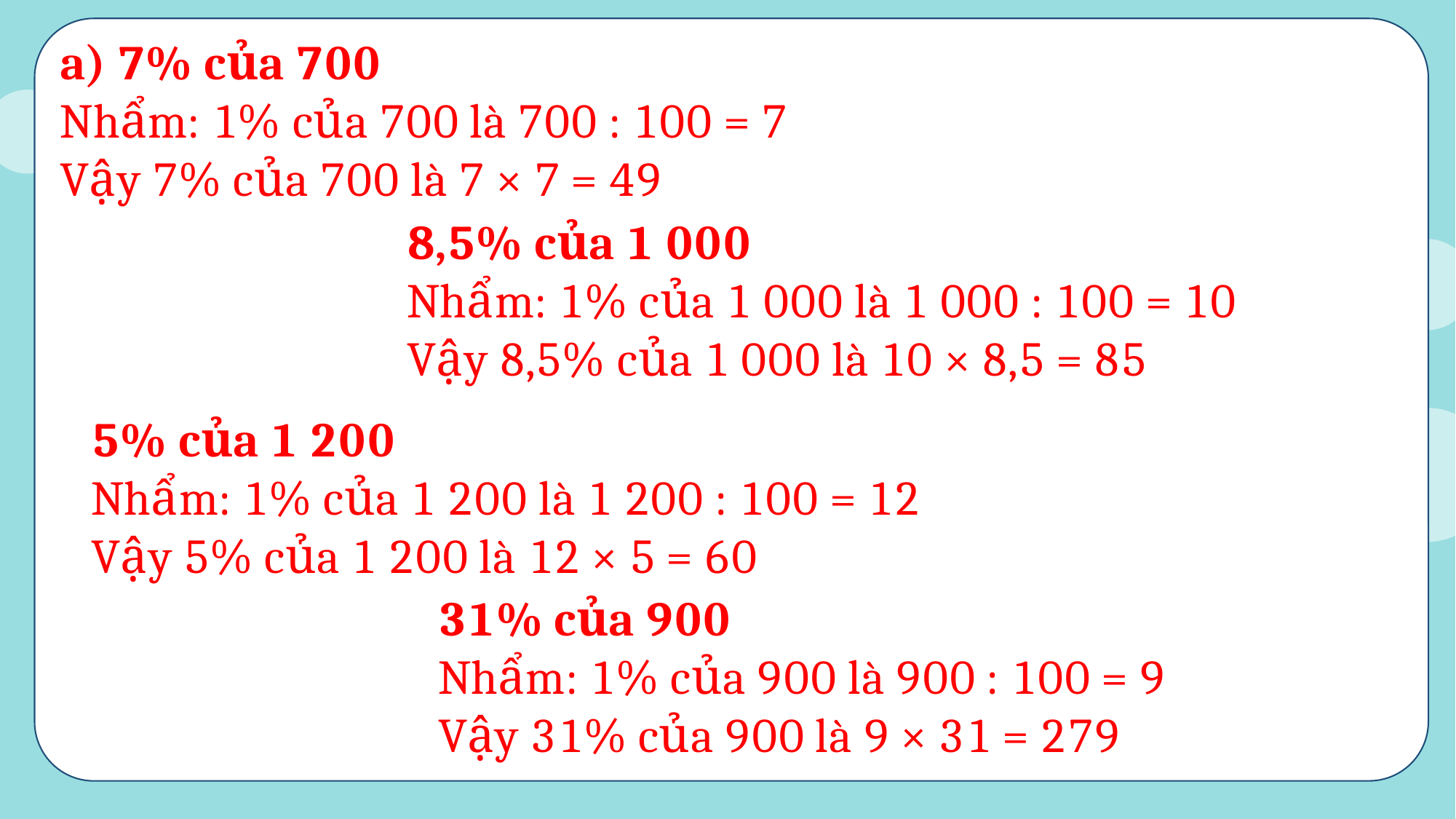

a) 7% của 700
Nhẩm: 1% của 700 là 700 : 100 = 7
Vậy 7% của 700 là 7 × 7 = 49
8,5% của 1 000
Nhẩm: 1% của 1 000 là 1 000 : 100 = 10
Vậy 8,5% của 1 000 là 10 × 8,5 = 85
5% của 1 200
Nhẩm: 1% của 1 200 là 1 200 : 100 = 12
Vậy 5% của 1 200 là 12 × 5 = 60
31% của 900
Nhẩm: 1% của 900 là 900 : 100 = 9
Vậy 31% của 900 là 9 × 31 = 279